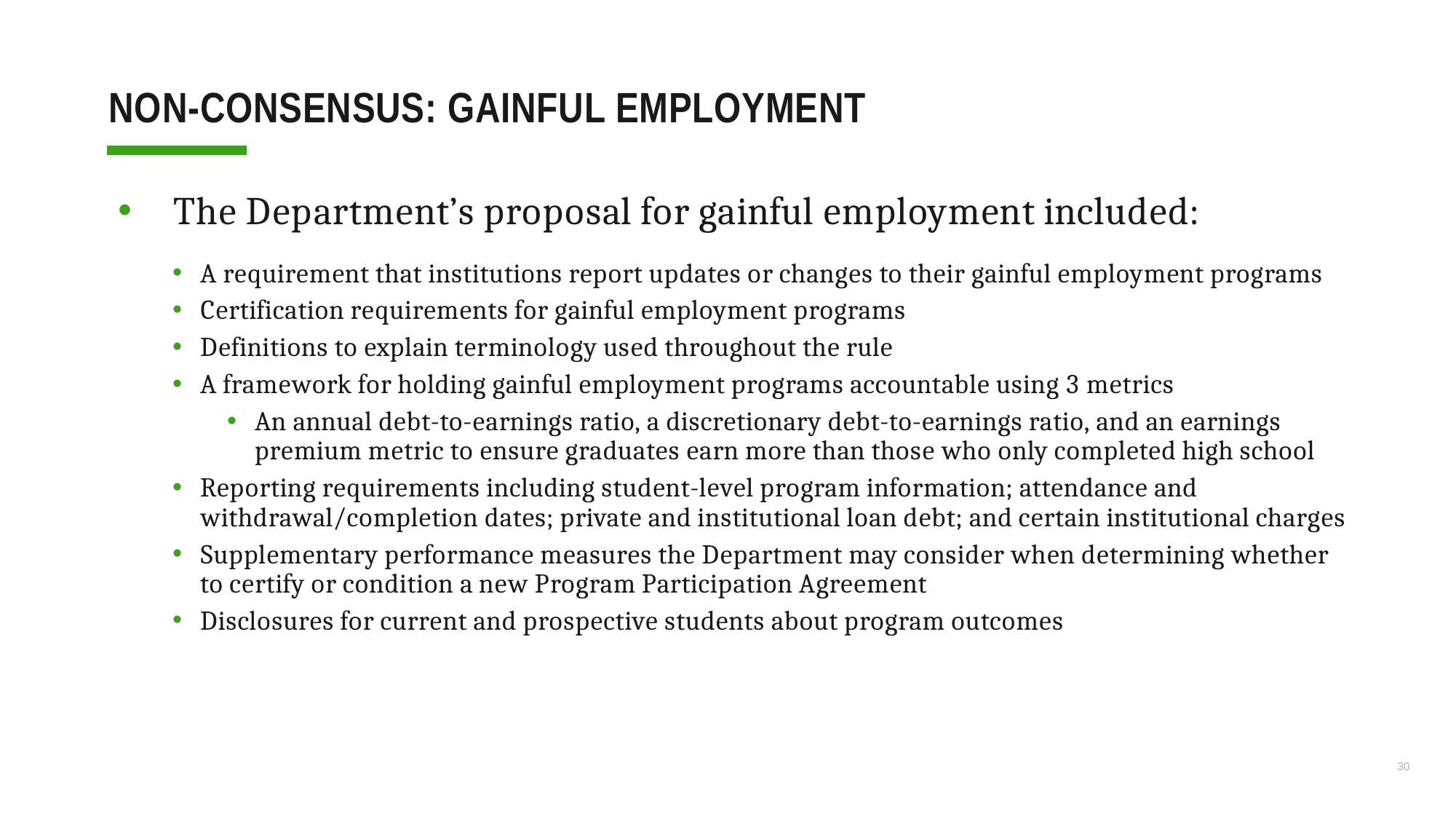

# Non-consensus: Gainful Employment
The Department’s proposal for gainful employment included:
A requirement that institutions report updates or changes to their gainful employment programs
Certification requirements for gainful employment programs
Definitions to explain terminology used throughout the rule
A framework for holding gainful employment programs accountable using 3 metrics
An annual debt-to-earnings ratio, a discretionary debt-to-earnings ratio, and an earnings premium metric to ensure graduates earn more than those who only completed high school
Reporting requirements including student-level program information; attendance and withdrawal/completion dates; private and institutional loan debt; and certain institutional charges
Supplementary performance measures the Department may consider when determining whether to certify or condition a new Program Participation Agreement
Disclosures for current and prospective students about program outcomes
30